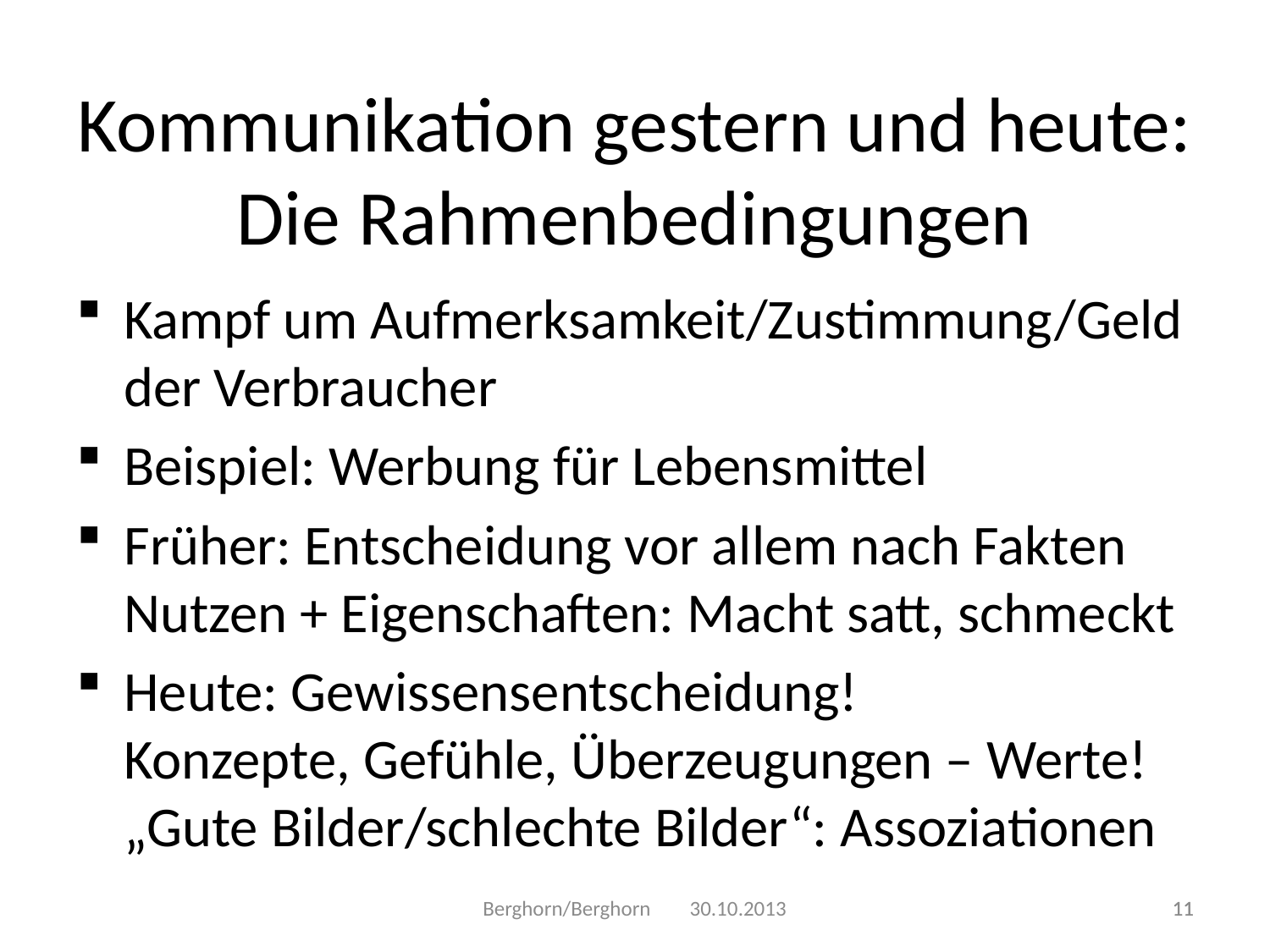

Kommunikation gestern und heute:
Die Rahmenbedingungen
Kampf um Aufmerksamkeit/Zustimmung/Geld der Verbraucher
Beispiel: Werbung für Lebensmittel
Früher: Entscheidung vor allem nach Fakten
Nutzen + Eigenschaften: Macht satt, schmeckt
Heute: Gewissensentscheidung!
Konzepte, Gefühle, Überzeugungen – Werte!
„Gute Bilder/schlechte Bilder“: Assoziationen
Berghorn/Berghorn        30.10.2013
11
11